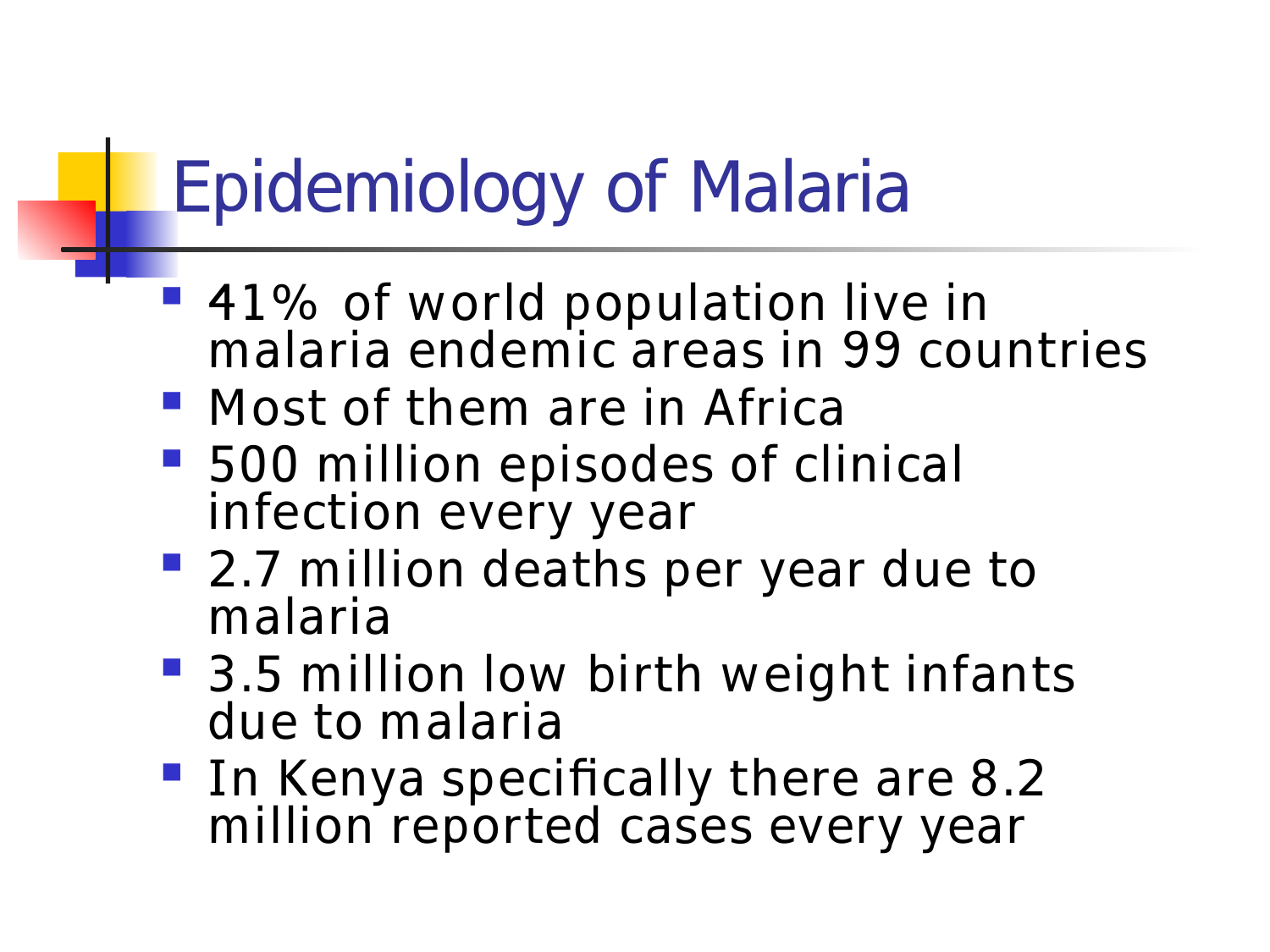

# Epidemiology of Malaria
41% of world population live in malaria endemic areas in 99 countries
Most of them are in Africa
500 million episodes of clinical infection every year
2.7 million deaths per year due to malaria
3.5 million low birth weight infants due to malaria
In Kenya specifically there are 8.2 million reported cases every year